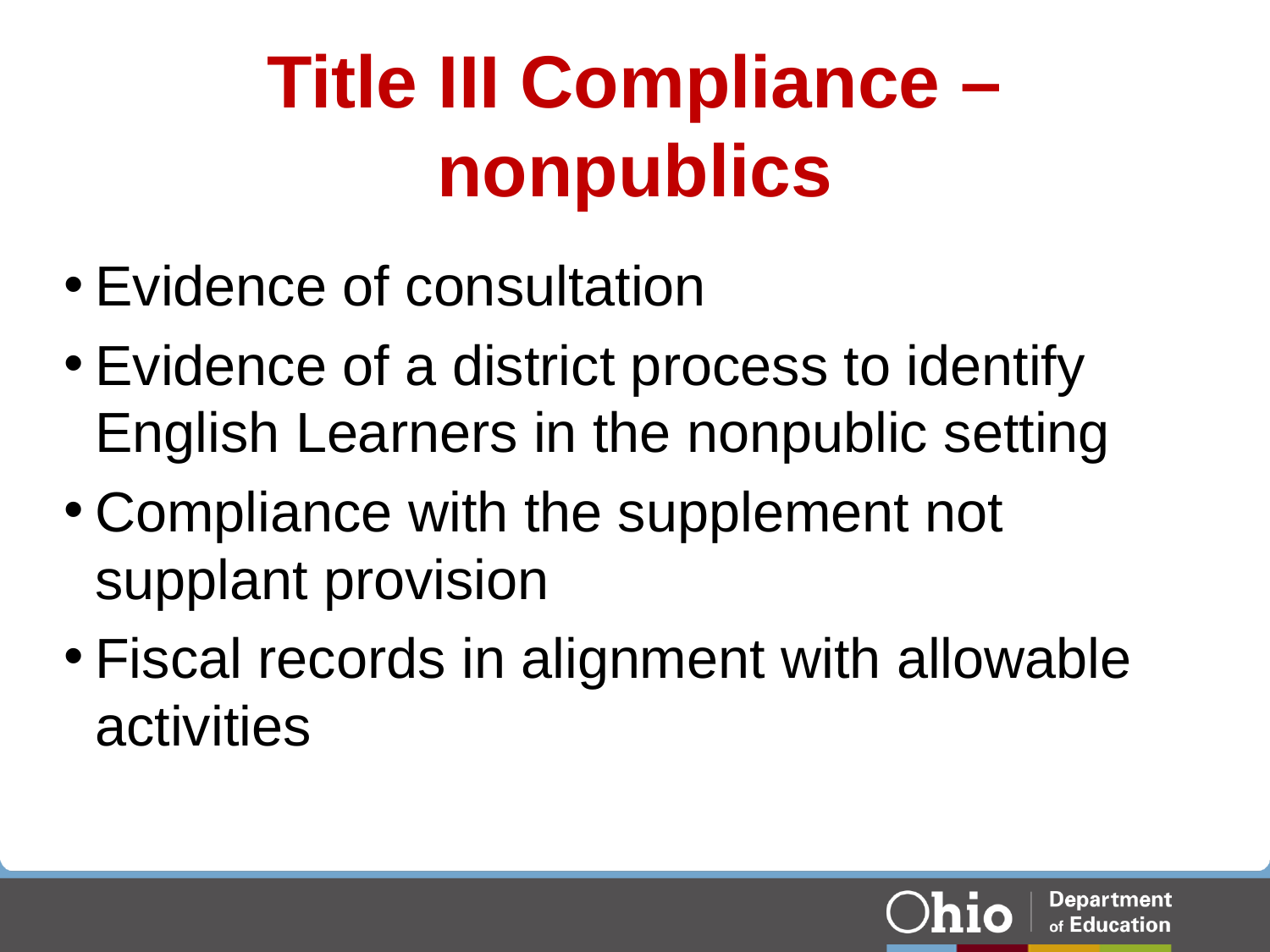

# Title III Compliance – nonpublics
Evidence of consultation
Evidence of a district process to identify English Learners in the nonpublic setting
Compliance with the supplement not supplant provision
Fiscal records in alignment with allowable activities